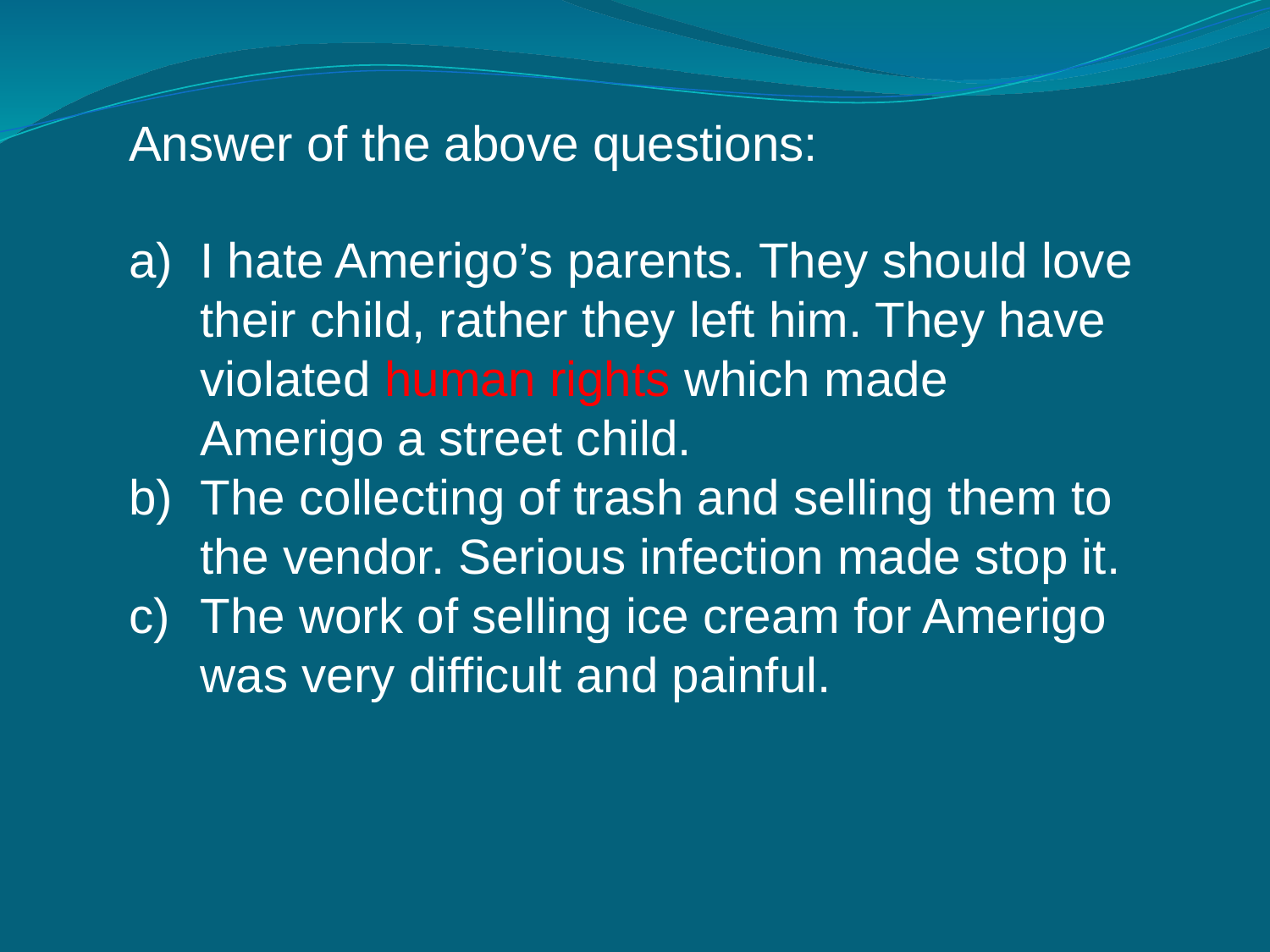

Answer of the above questions:
I hate Amerigo’s parents. They should love their child, rather they left him. They have violated human rights which made Amerigo a street child.
The collecting of trash and selling them to the vendor. Serious infection made stop it.
The work of selling ice cream for Amerigo was very difficult and painful.